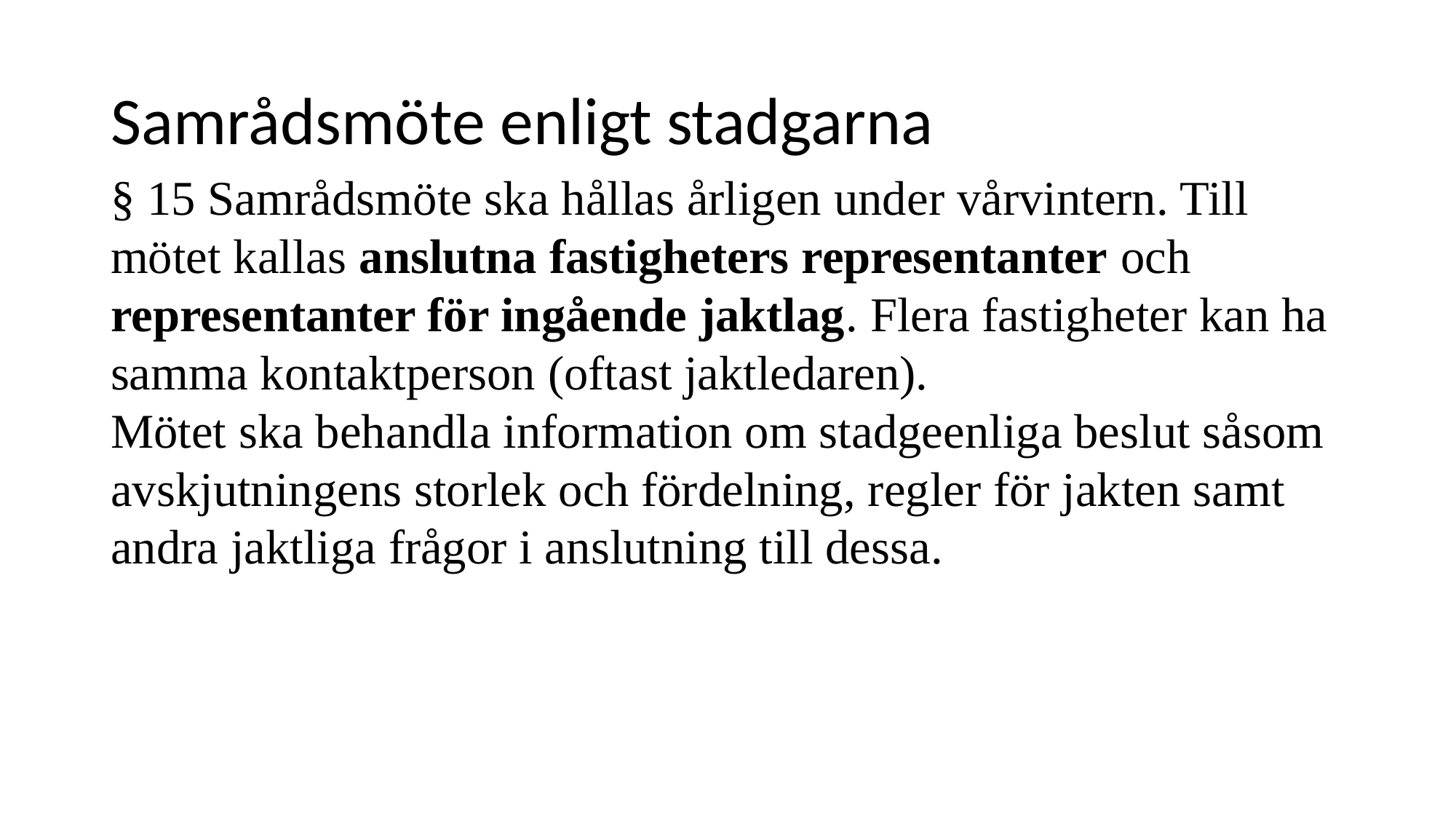

# Samrådsmöte enligt stadgarna
§ 15 Samrådsmöte ska hållas årligen under vårvintern. Till mötet kallas anslutna fastigheters representanter och representanter för ingående jaktlag. Flera fastigheter kan ha samma kontaktperson (oftast jaktledaren).
Mötet ska behandla information om stadgeenliga beslut såsom avskjutningens storlek och fördelning, regler för jakten samt andra jaktliga frågor i anslutning till dessa.